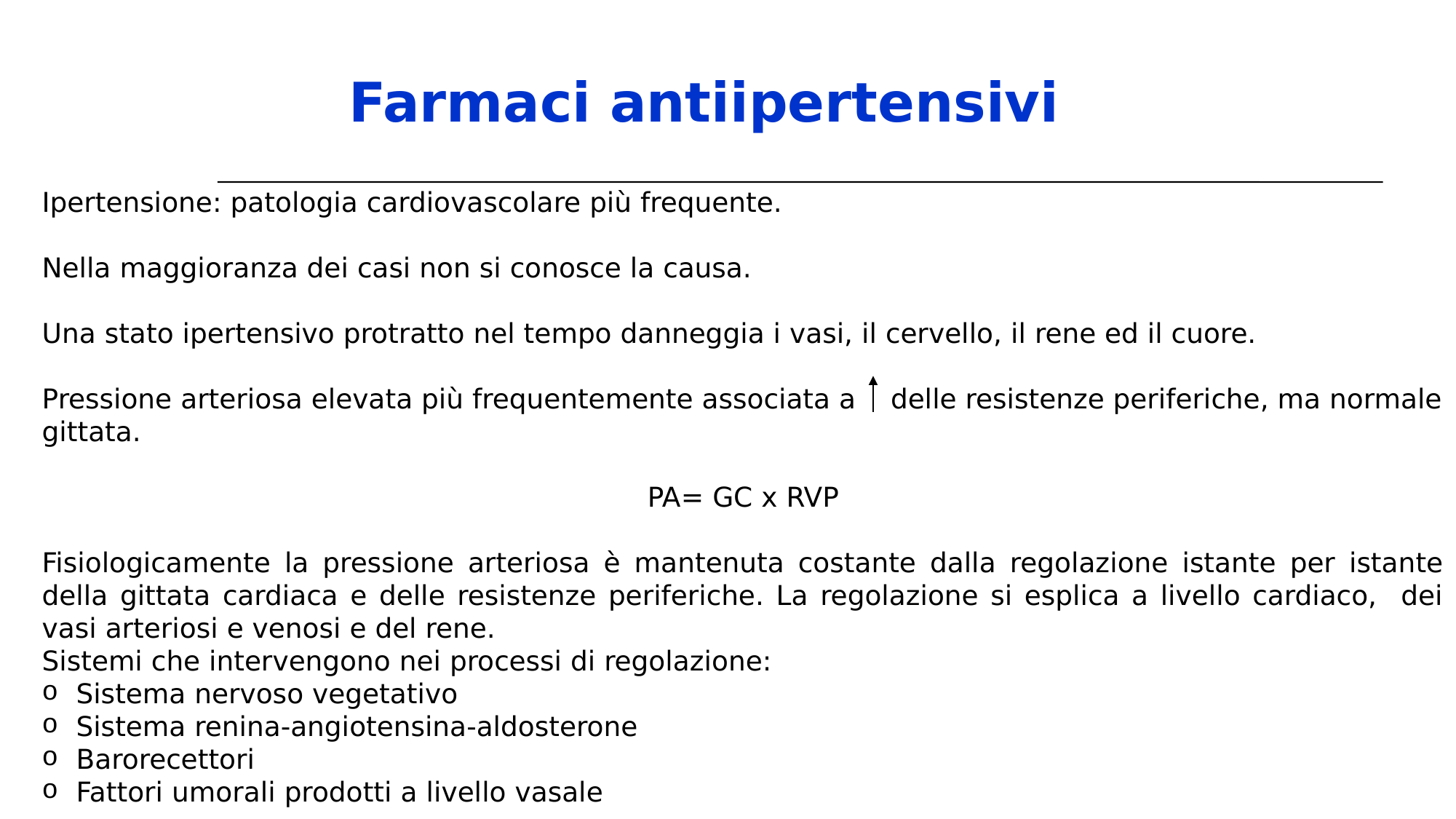

Farmaci antiipertensivi
Ipertensione: patologia cardiovascolare più frequente.

Nella maggioranza dei casi non si conosce la causa.

Una stato ipertensivo protratto nel tempo danneggia i vasi, il cervello, il rene ed il cuore.

Pressione arteriosa elevata più frequentemente associata a    delle resistenze periferiche, ma normale gittata.

PA= GC x RVP

Fisiologicamente la pressione arteriosa è mantenuta costante dalla regolazione istante per istante della gittata cardiaca e delle resistenze periferiche. La regolazione si esplica a livello cardiaco,  dei vasi arteriosi e venosi e del rene.
Sistemi che intervengono nei processi di regolazione:
Sistema nervoso vegetativo
Sistema renina-angiotensina-aldosterone
Barorecettori
Fattori umorali prodotti a livello vasale